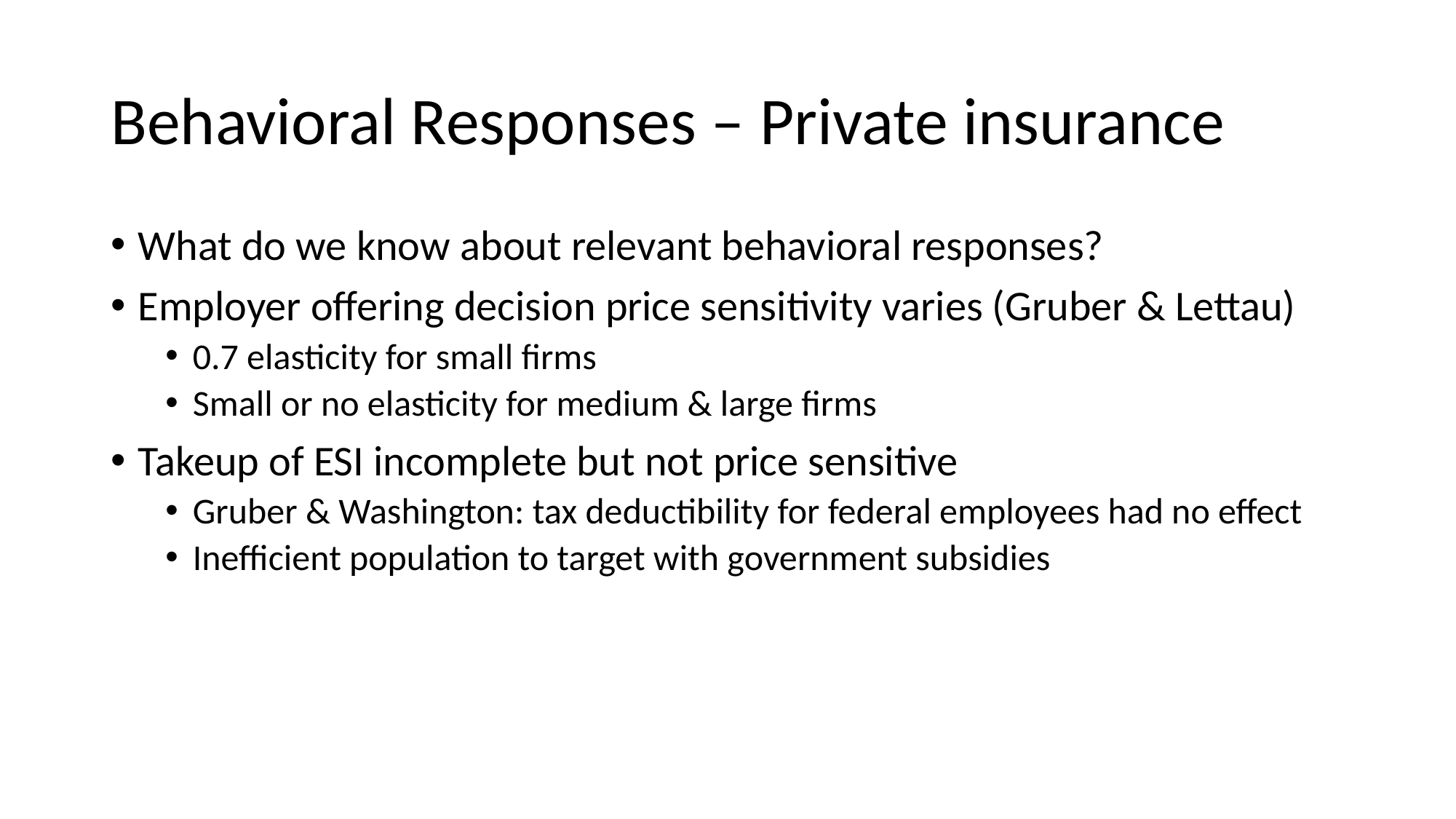

# Behavioral Responses – Private insurance
What do we know about relevant behavioral responses?
Employer offering decision price sensitivity varies (Gruber & Lettau)
0.7 elasticity for small firms
Small or no elasticity for medium & large firms
Takeup of ESI incomplete but not price sensitive
Gruber & Washington: tax deductibility for federal employees had no effect
Inefficient population to target with government subsidies